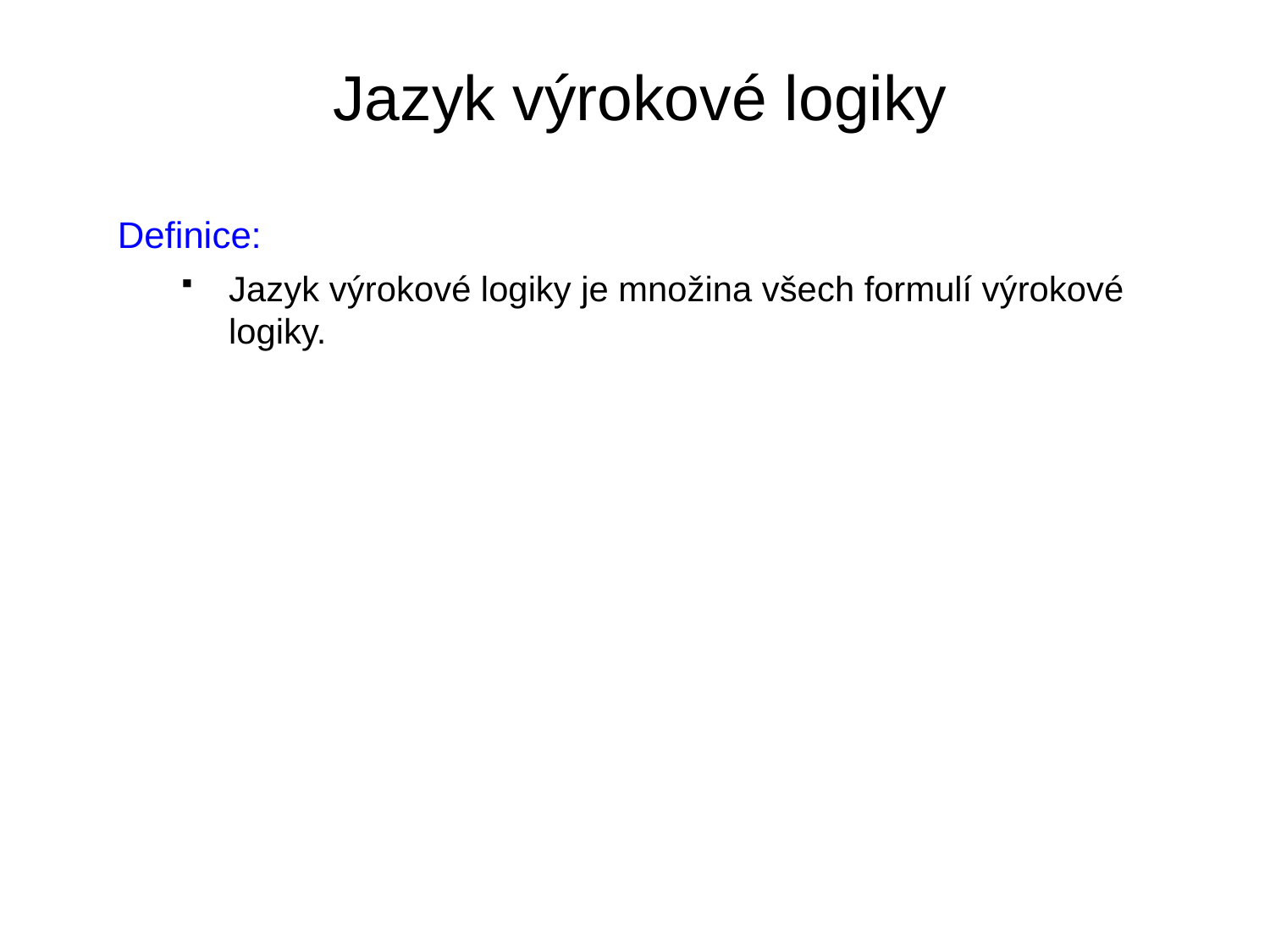

# Jazyk výrokové logiky
Definice:
Jazyk výrokové logiky je množina všech formulí výrokové logiky.